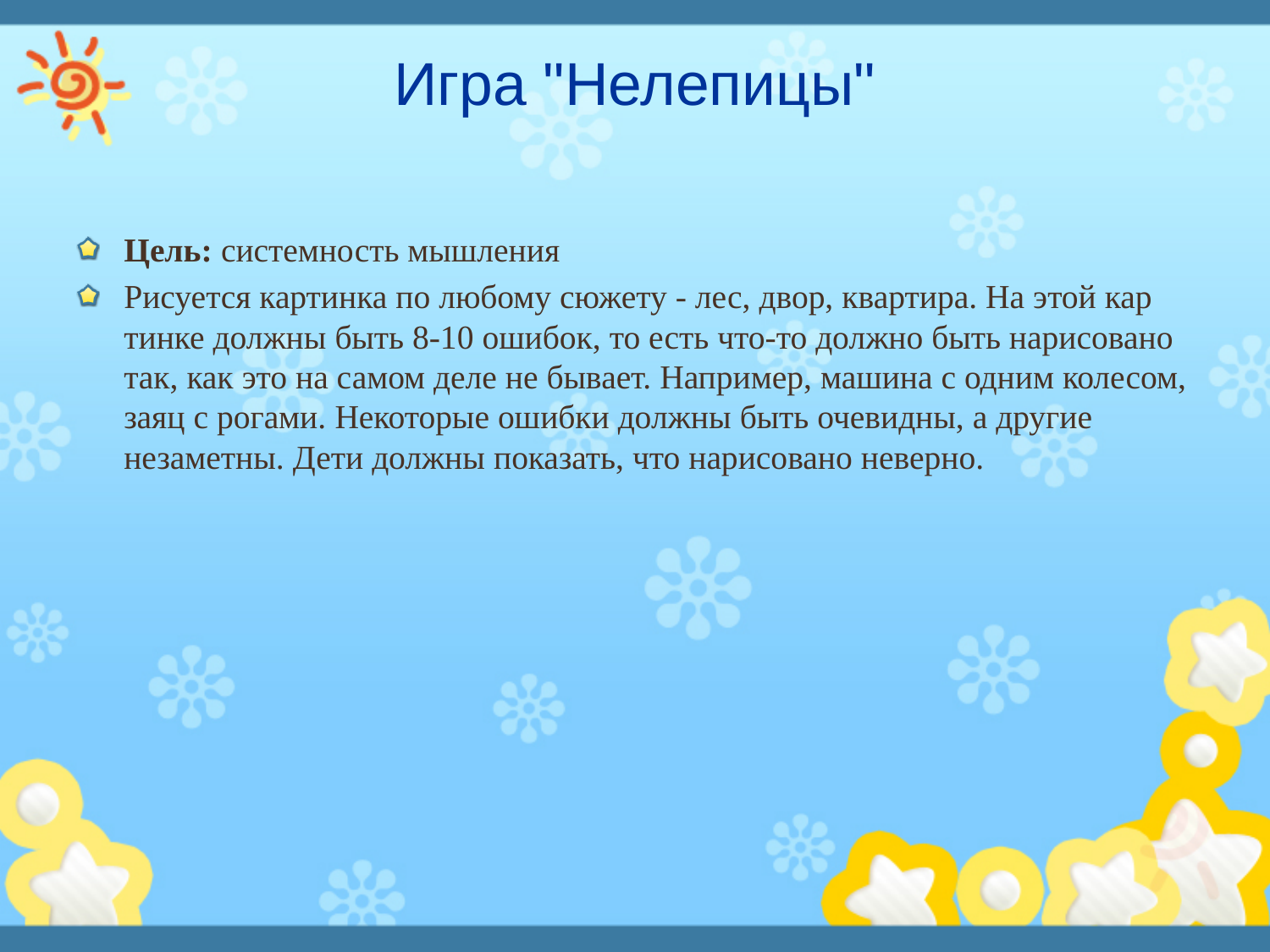

# Игра "Нелепицы"
Цель: системность мышления
Рисуется картинка по любому сюжету - лес, двор, квартира. На этой кар­тинке должны быть 8-10 ошибок, то есть что-то должно быть нарисовано так, как это на самом деле не бывает. Например, машина с одним колесом, заяц с рогами. Некоторые ошибки должны быть очевидны, а другие незаметны. Дети должны показать, что нарисовано неверно.